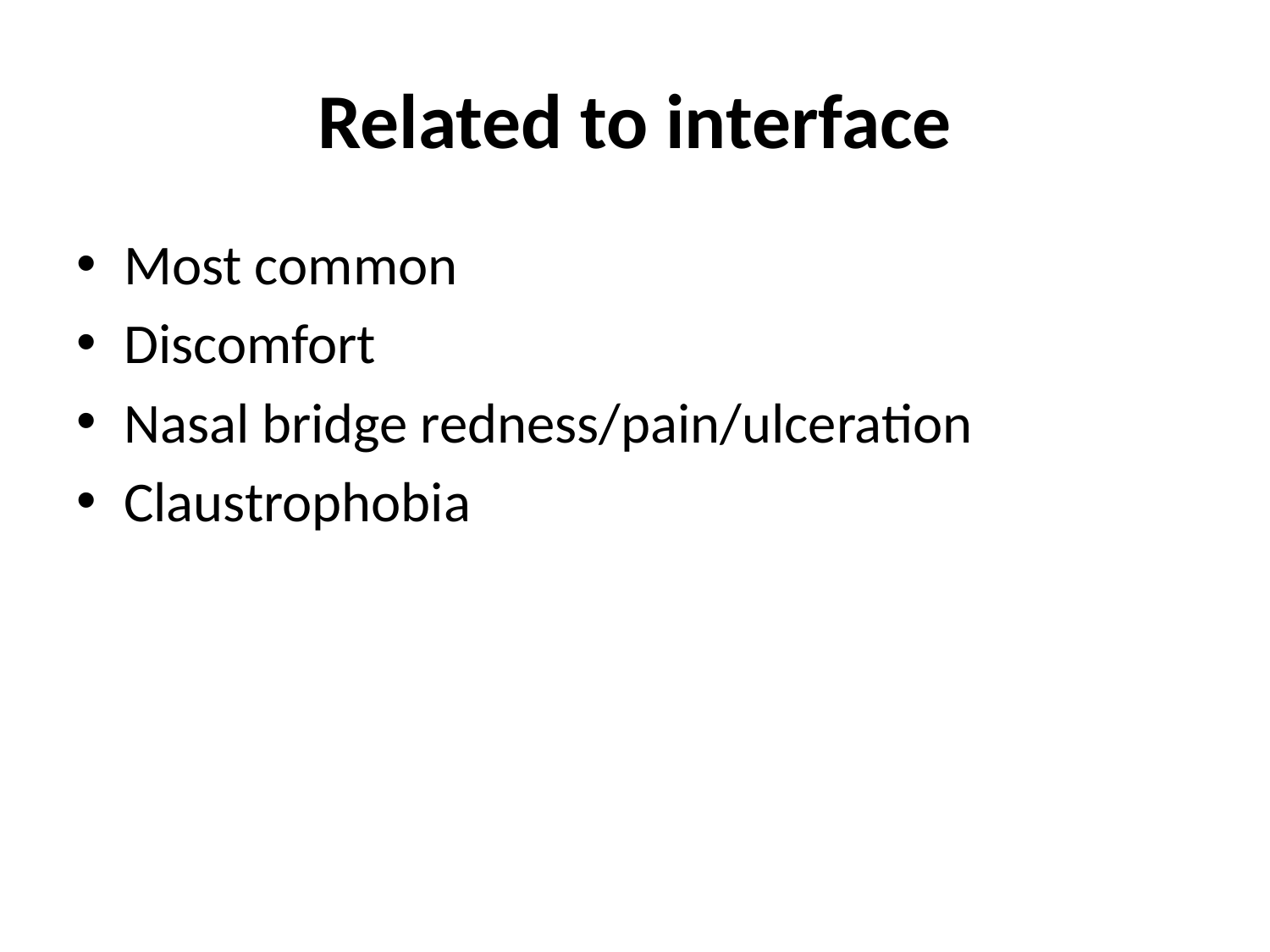

# Related to interface
Most common
Discomfort
Nasal bridge redness/pain/ulceration
Claustrophobia